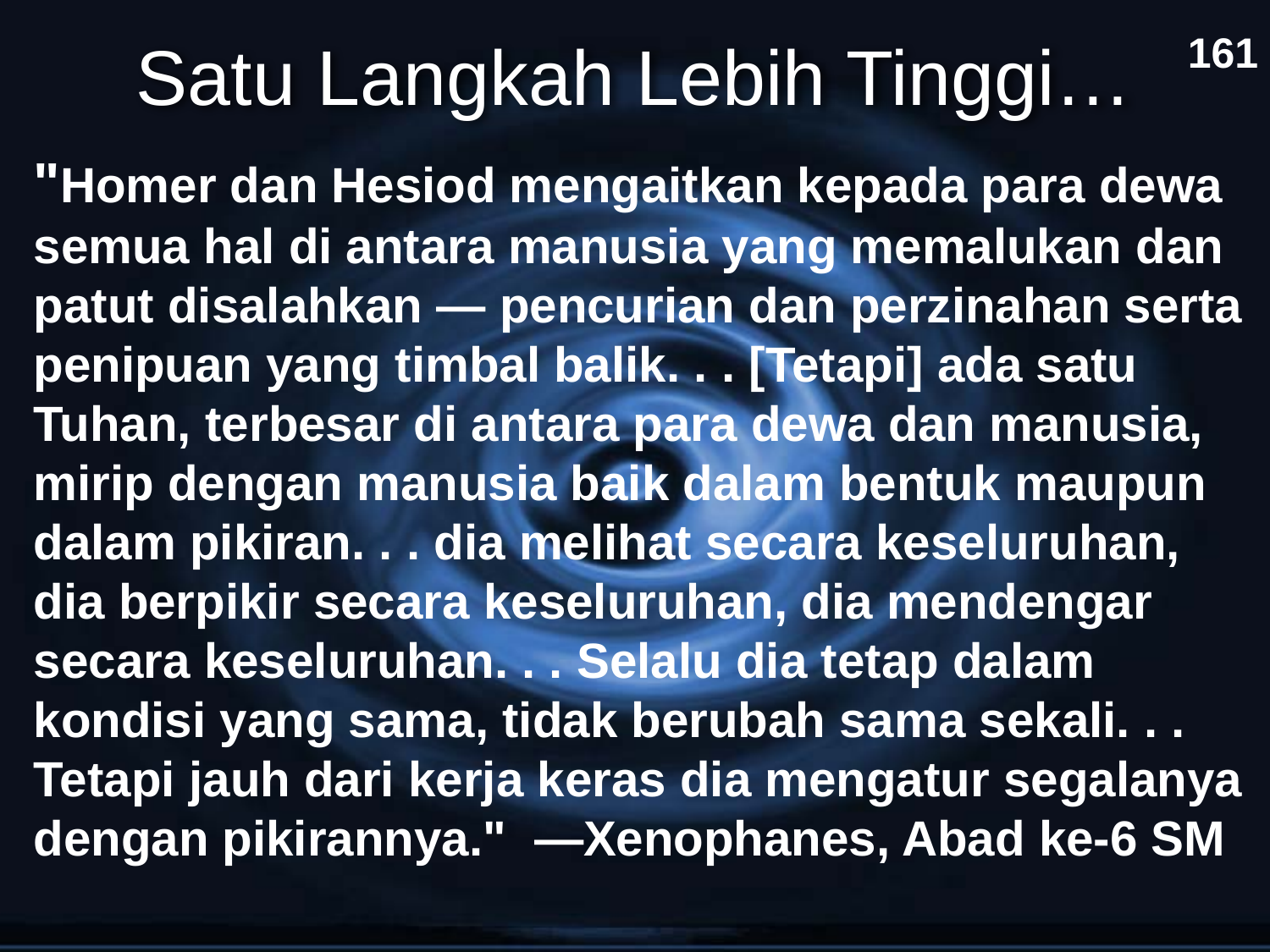

161
# Satu Langkah Lebih Tinggi…
"Homer dan Hesiod mengaitkan kepada para dewa semua hal di antara manusia yang memalukan dan patut disalahkan — pencurian dan perzinahan serta penipuan yang timbal balik. . . [Tetapi] ada satu Tuhan, terbesar di antara para dewa dan manusia, mirip dengan manusia baik dalam bentuk maupun dalam pikiran. . . dia melihat secara keseluruhan, dia berpikir secara keseluruhan, dia mendengar secara keseluruhan. . . Selalu dia tetap dalam kondisi yang sama, tidak berubah sama sekali. . . Tetapi jauh dari kerja keras dia mengatur segalanya dengan pikirannya."  —Xenophanes, Abad ke-6 SM